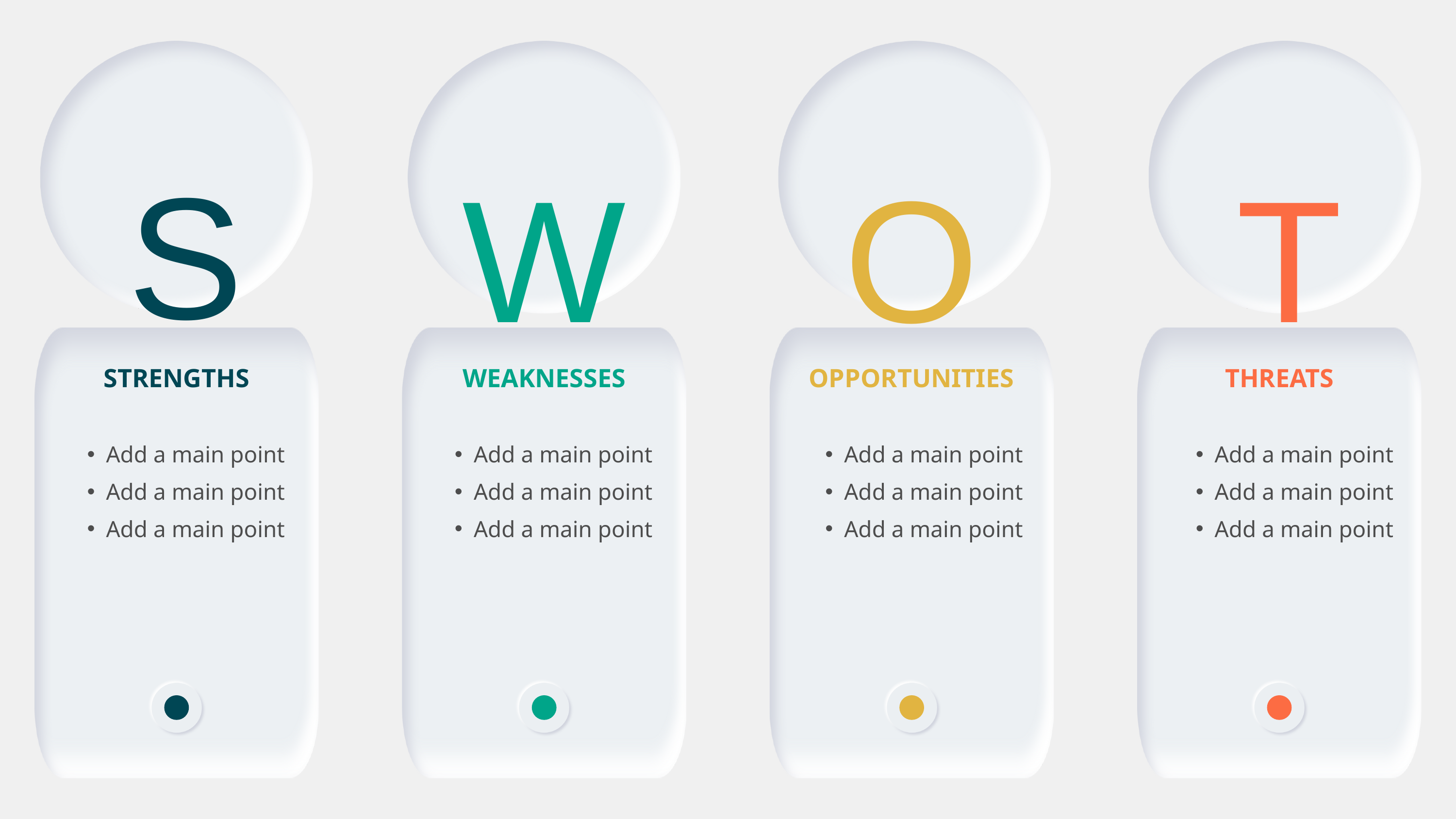

S
W
O
T
STRENGTHS
WEAKNESSES
OPPORTUNITIES
THREATS

Add a main point
Add a main point
Add a main point
Add a main point
Add a main point
Add a main point
Add a main point
Add a main point
Add a main point
Add a main point
Add a main point
Add a main point